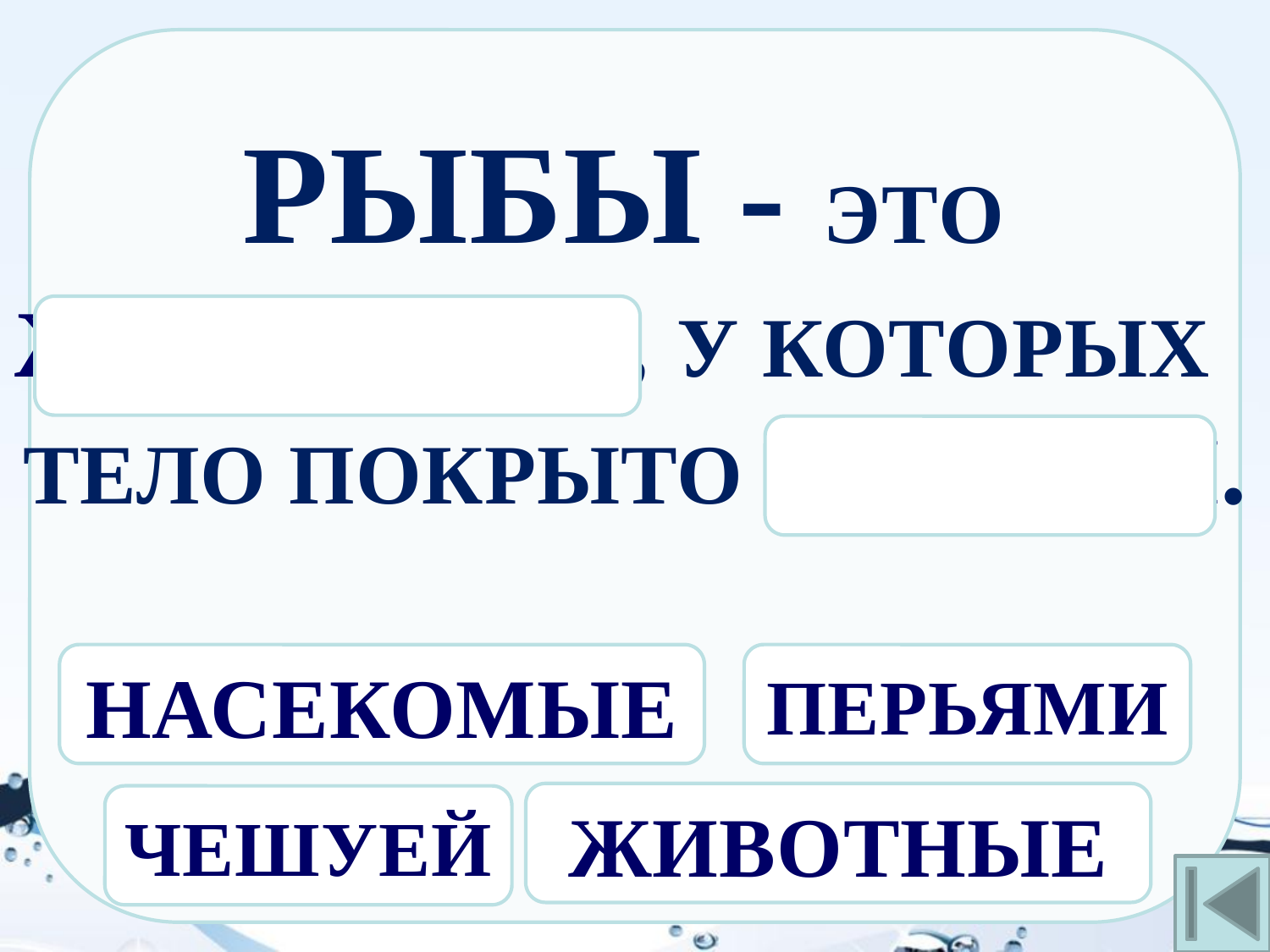

РЫБЫ - ЭТО  ЖИВОТНЫЕ, У КОТОРЫХ   ТЕЛО ПОКРЫТО ЧЕШУЕЙ.

НАСЕКОМЫЕ
ПЕРЬЯМИ
ЖИВОТНЫЕ
ЧЕШУЕЙ